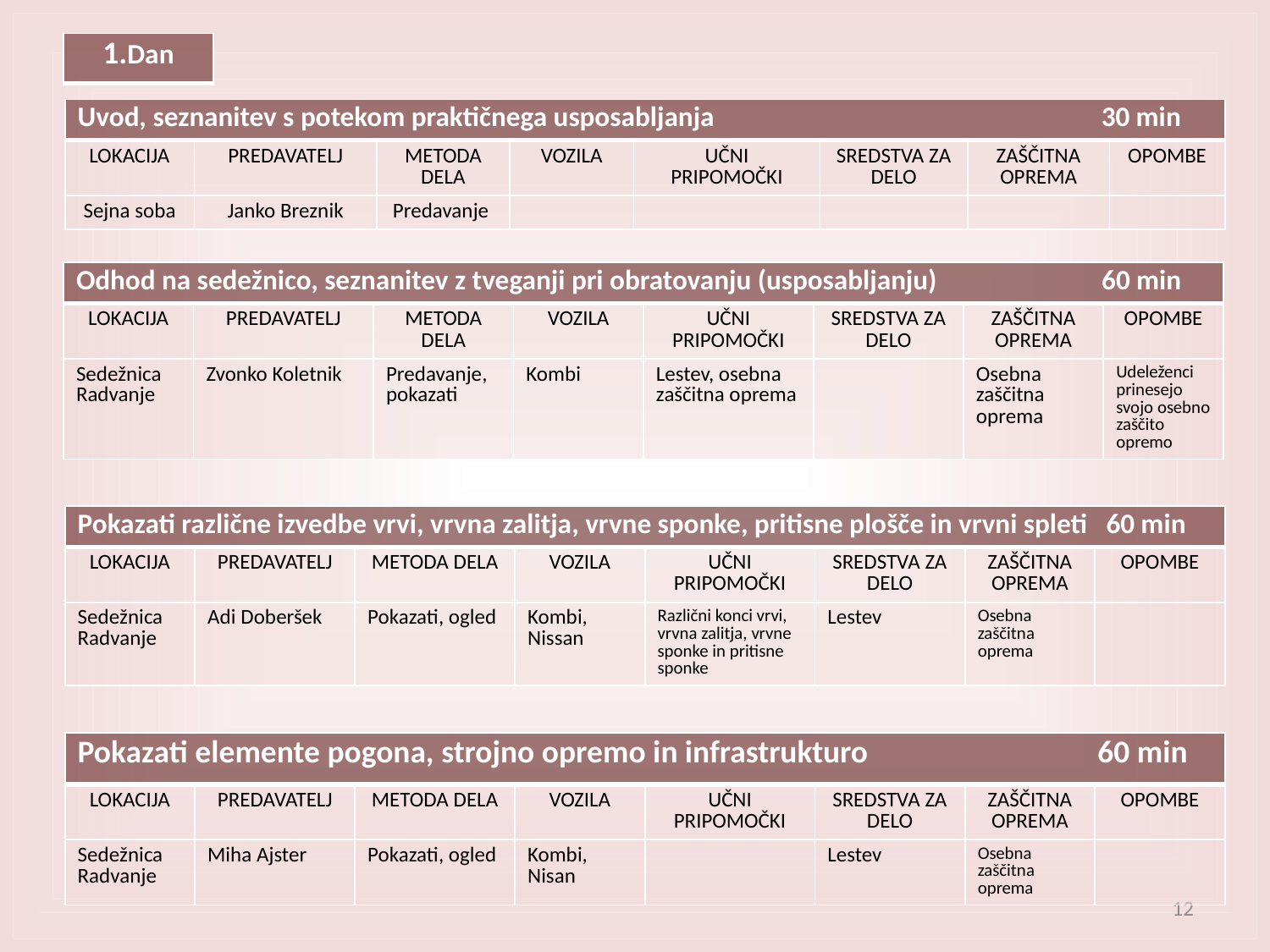

| 1.Dan |
| --- |
| Uvod, seznanitev s potekom praktičnega usposabljanja 30 min |  |  |  |  |  |  |  |
| --- | --- | --- | --- | --- | --- | --- | --- |
| LOKACIJA | PREDAVATELJ | METODA DELA | VOZILA | UČNI PRIPOMOČKI | SREDSTVA ZA DELO | ZAŠČITNA OPREMA | OPOMBE |
| Sejna soba | Janko Breznik | Predavanje |  |  |  |  |  |
| Odhod na sedežnico, seznanitev z tveganji pri obratovanju (usposabljanju) 60 min |  |  |  |  |  |  |  |
| --- | --- | --- | --- | --- | --- | --- | --- |
| LOKACIJA | PREDAVATELJ | METODA DELA | VOZILA | UČNI PRIPOMOČKI | SREDSTVA ZA DELO | ZAŠČITNA OPREMA | OPOMBE |
| Sedežnica Radvanje | Zvonko Koletnik | Predavanje, pokazati | Kombi | Lestev, osebna zaščitna oprema |  | Osebna zaščitna oprema | Udeleženci prinesejo svojo osebno zaščito opremo |
| Pokazati različne izvedbe vrvi, vrvna zalitja, vrvne sponke, pritisne plošče in vrvni spleti 60 min |  |  |  |  |  |  |  |
| --- | --- | --- | --- | --- | --- | --- | --- |
| LOKACIJA | PREDAVATELJ | METODA DELA | VOZILA | UČNI PRIPOMOČKI | SREDSTVA ZA DELO | ZAŠČITNA OPREMA | OPOMBE |
| Sedežnica Radvanje | Adi Doberšek | Pokazati, ogled | Kombi, Nissan | Različni konci vrvi, vrvna zalitja, vrvne sponke in pritisne sponke | Lestev | Osebna zaščitna oprema |  |
| Pokazati elemente pogona, strojno opremo in infrastrukturo 60 min |  |  |  |  |  |  |  |
| --- | --- | --- | --- | --- | --- | --- | --- |
| LOKACIJA | PREDAVATELJ | METODA DELA | VOZILA | UČNI PRIPOMOČKI | SREDSTVA ZA DELO | ZAŠČITNA OPREMA | OPOMBE |
| Sedežnica Radvanje | Miha Ajster | Pokazati, ogled | Kombi, Nisan |  | Lestev | Osebna zaščitna oprema |  |
12